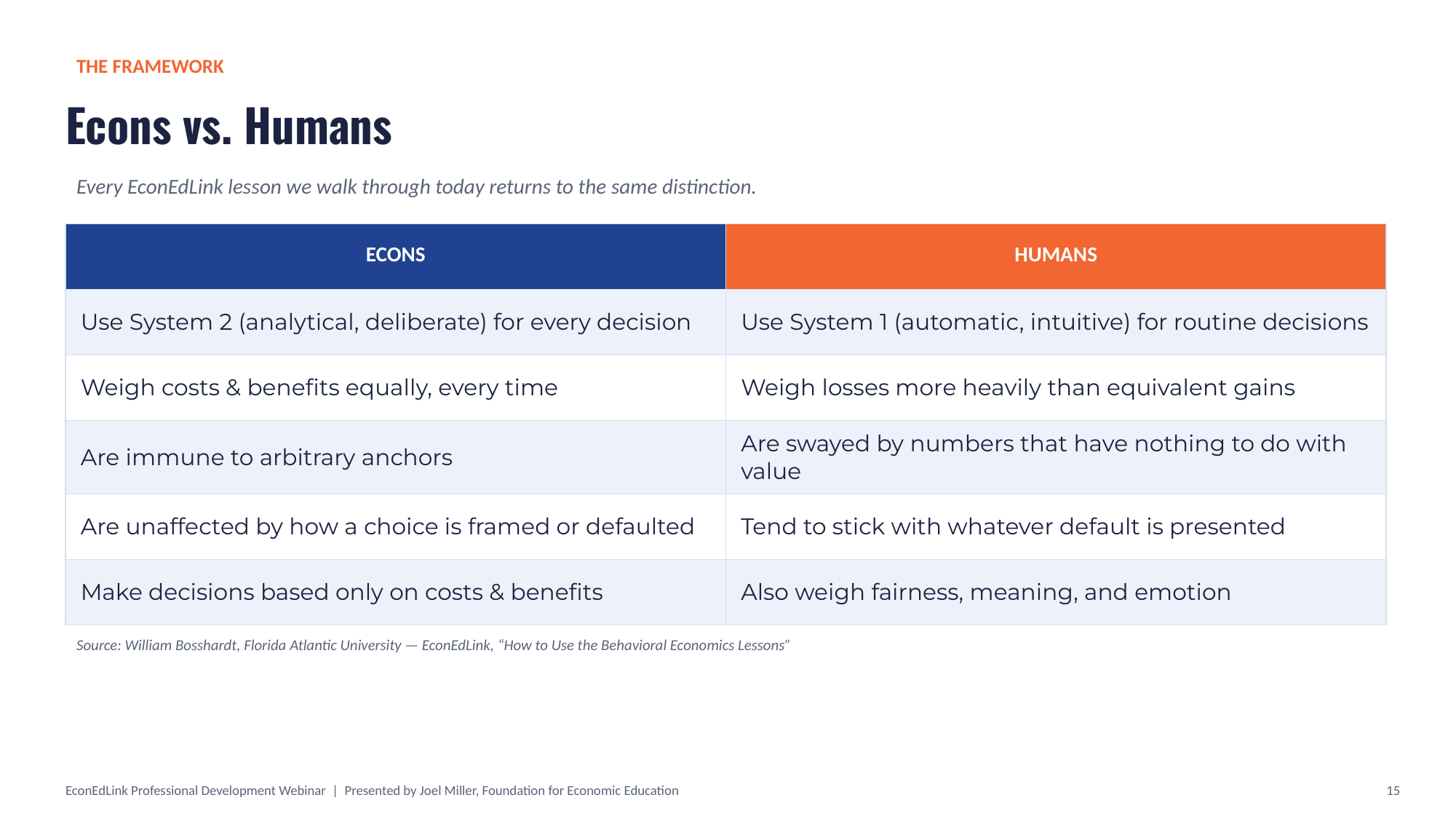

THE FRAMEWORK
Econs vs. Humans
Every EconEdLink lesson we walk through today returns to the same distinction.
| ECONS | HUMANS |
| --- | --- |
| Use System 2 (analytical, deliberate) for every decision | Use System 1 (automatic, intuitive) for routine decisions |
| Weigh costs & benefits equally, every time | Weigh losses more heavily than equivalent gains |
| Are immune to arbitrary anchors | Are swayed by numbers that have nothing to do with value |
| Are unaffected by how a choice is framed or defaulted | Tend to stick with whatever default is presented |
| Make decisions based only on costs & benefits | Also weigh fairness, meaning, and emotion |
Source: William Bosshardt, Florida Atlantic University — EconEdLink, “How to Use the Behavioral Economics Lessons”
EconEdLink Professional Development Webinar  |  Presented by Joel Miller, Foundation for Economic Education
15